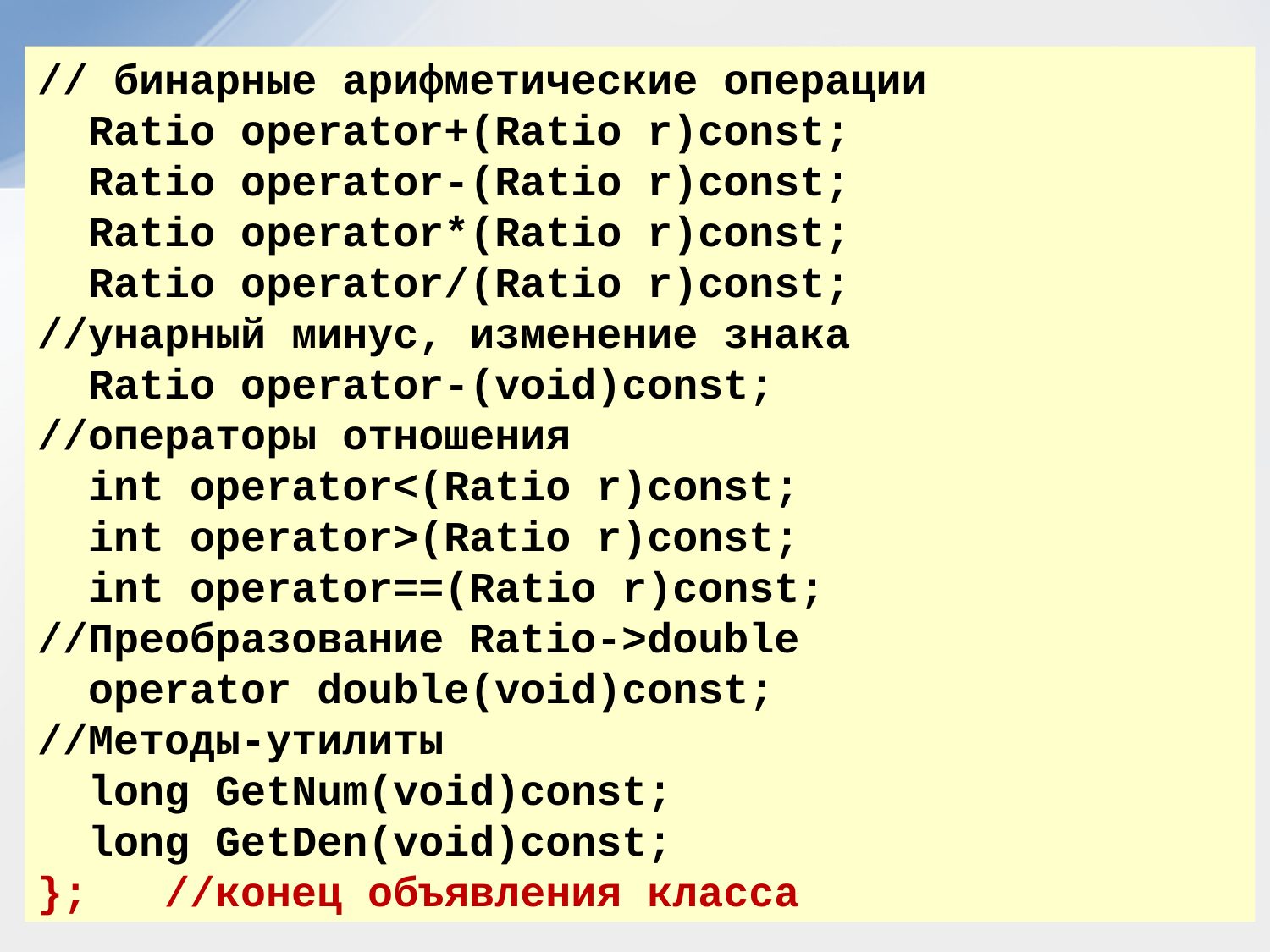

// бинарные арифметические операции
  Ratio operator+(Ratio r)const;
  Ratio operator-(Ratio r)const;
  Ratio operator*(Ratio r)const;
  Ratio operator/(Ratio r)const;
//унарный минус, изменение знака
  Ratio operator-(void)const;
//операторы отношения
  int operator<(Ratio r)const;
  int operator>(Ratio r)const;
  int operator==(Ratio r)const;
//Преобразование Ratio->double
  operator double(void)const;
//Методы-утилиты
  long GetNum(void)const;
  long GetDen(void)const;
};	//конец объявления класса